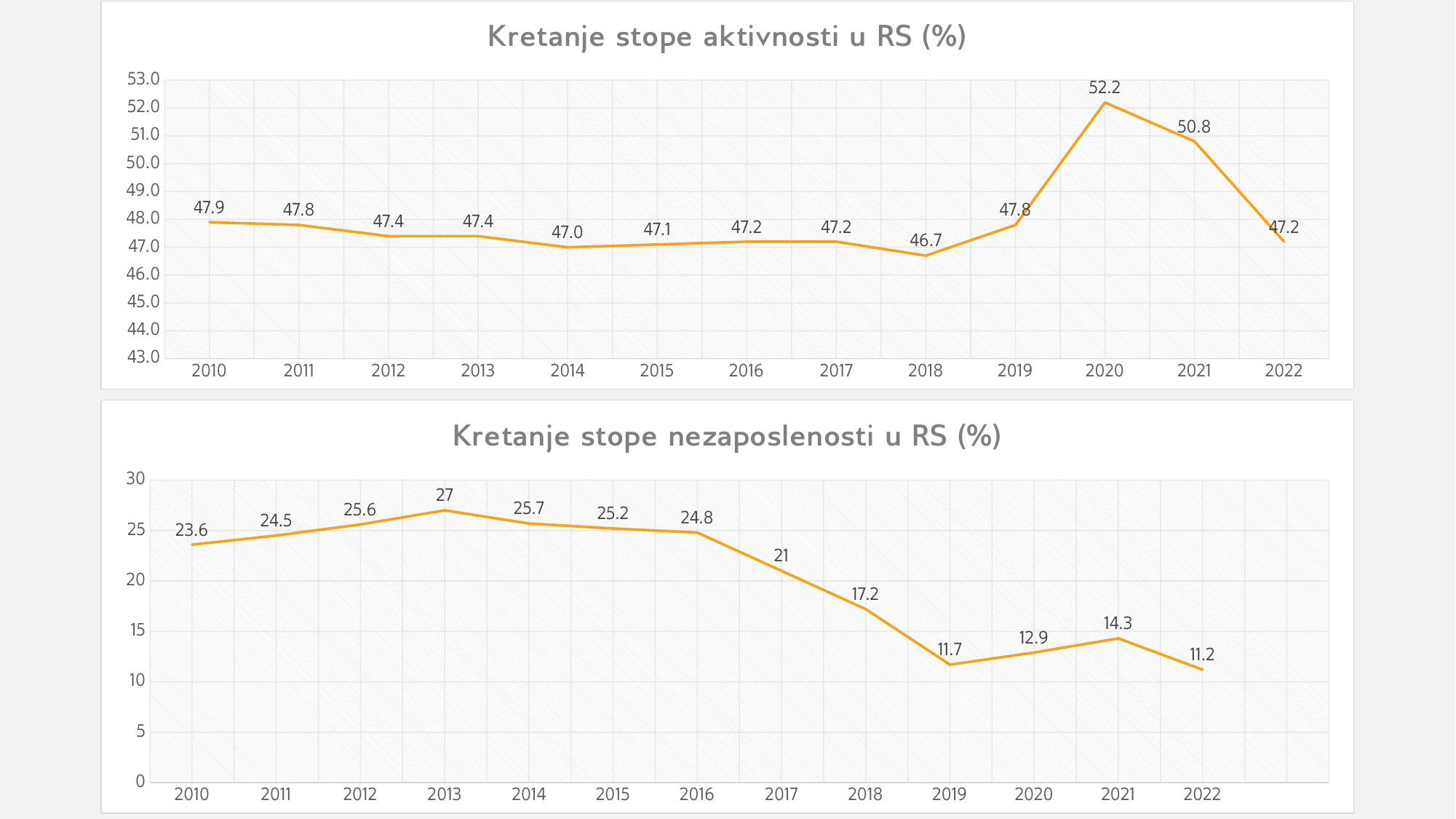

### Chart: Kretanje stope aktivnosti u RS (%)

| Category | Column1 |
|---|---|
| 2010 | 47.9 |
| 2011 | 47.8 |
| 2012 | 47.4 |
| 2013 | 47.4 |
| 2014 | 47.0 |
| 2015 | 47.1 |
| 2016 | 47.2 |
| 2017 | 47.2 |
| 2018 | 46.7 |
| 2019 | 47.8 |
| 2020 | 52.2 |
| 2021 | 50.8 |
| 2022 | 47.2 |

### Chart: Kretanje stope nezaposlenosti u RS (%)

| Category | Stopa nezaposlenosti |
|---|---|
| 2010 | 23.6 |
| 2011 | 24.5 |
| 2012 | 25.6 |
| 2013 | 27.0 |
| 2014 | 25.7 |
| 2015 | 25.2 |
| 2016 | 24.8 |
| 2017 | 21.0 |
| 2018 | 17.2 |
| 2019 | 11.7 |
| 2020 | 12.9 |
| 2021 | 14.3 |
| 2022 | 11.2 |
|  | None |